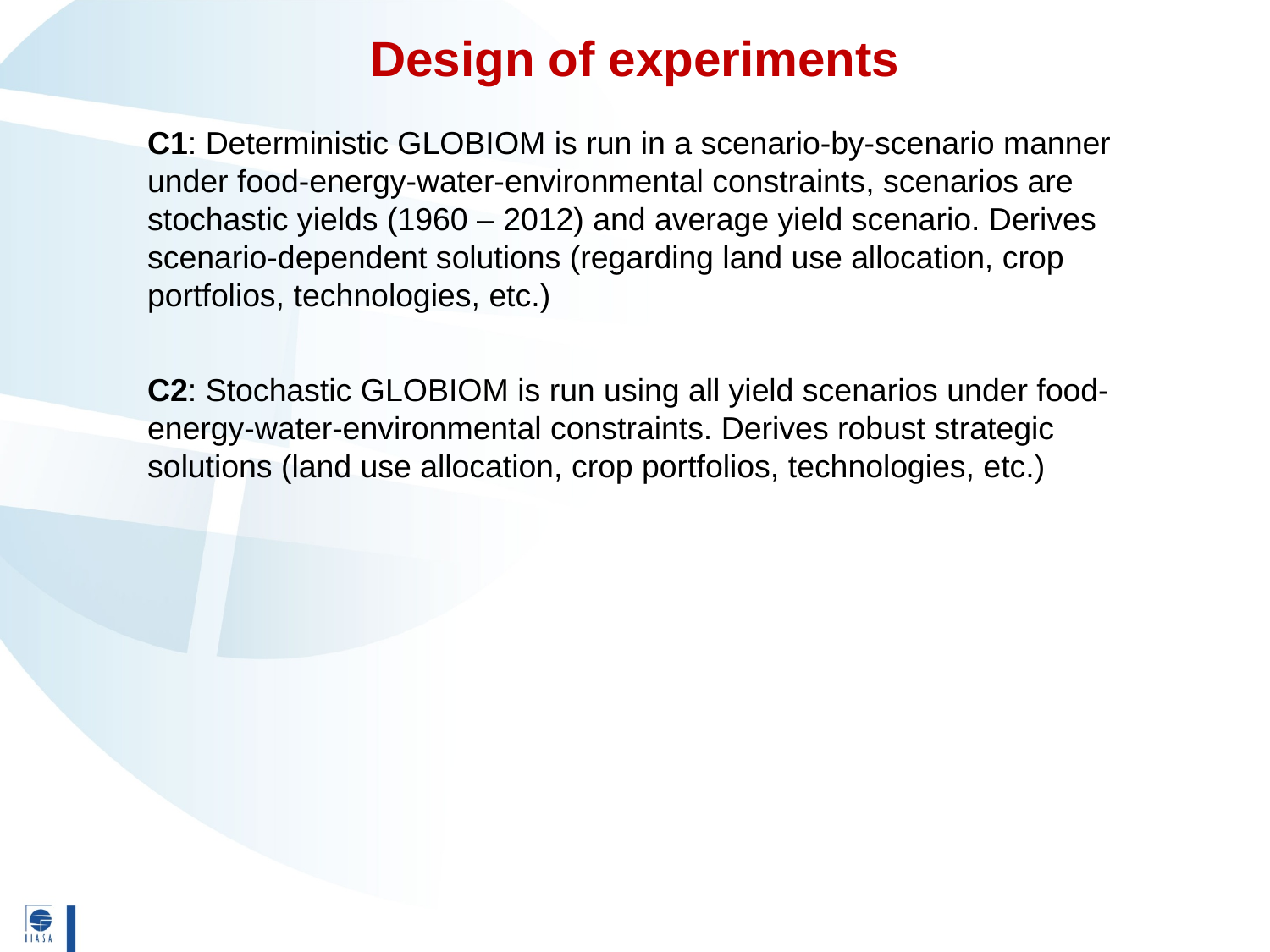

Design of experiments
C1: Deterministic GLOBIOM is run in a scenario-by-scenario manner under food-energy-water-environmental constraints, scenarios are stochastic yields (1960 – 2012) and average yield scenario. Derives scenario-dependent solutions (regarding land use allocation, crop portfolios, technologies, etc.)

C2: Stochastic GLOBIOM is run using all yield scenarios under food-energy-water-environmental constraints. Derives robust strategic solutions (land use allocation, crop portfolios, technologies, etc.)